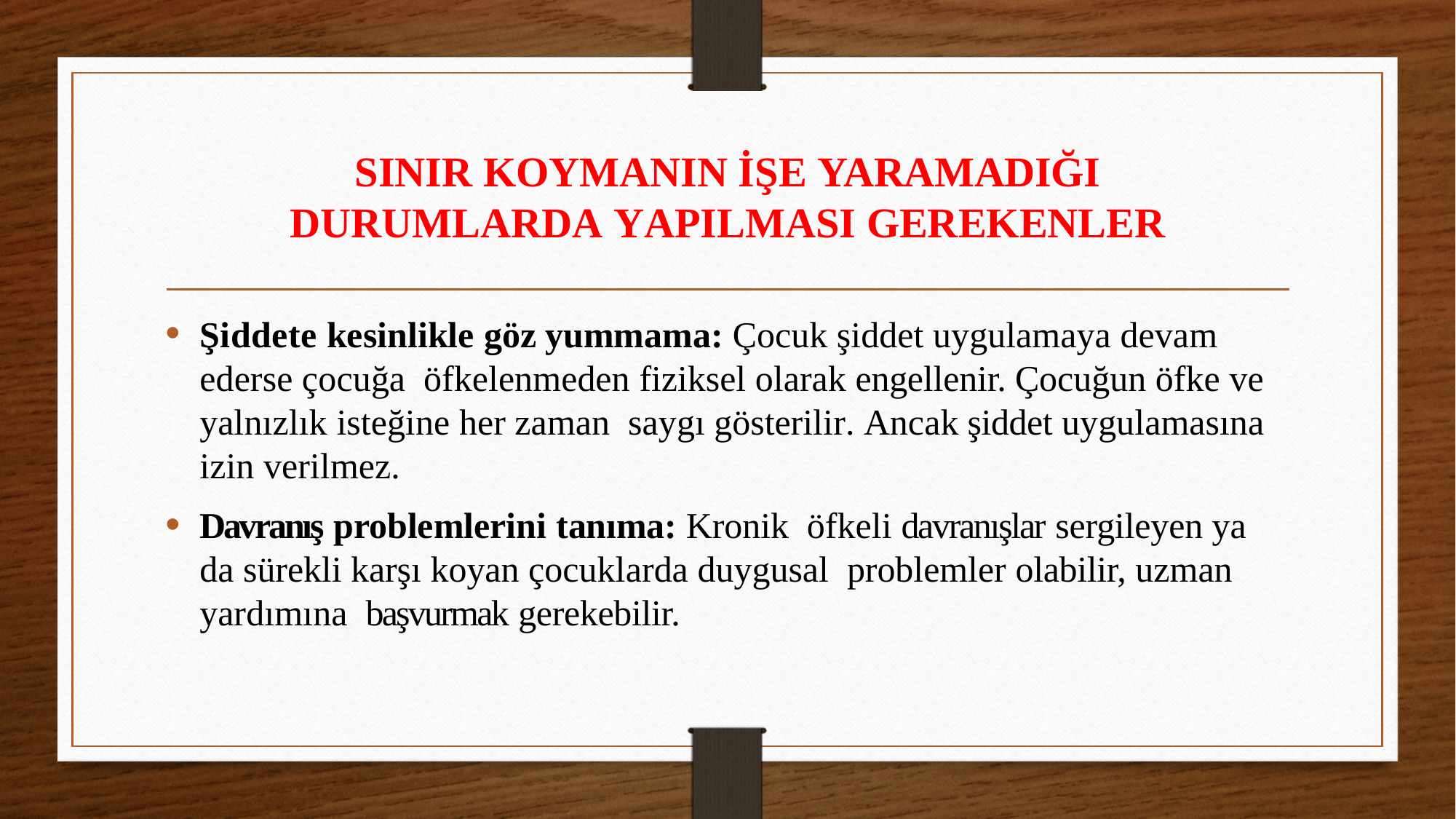

# SINIR KOYMANIN İŞE YARAMADIĞI DURUMLARDA YAPILMASI GEREKENLER
Şiddete kesinlikle göz yummama: Çocuk şiddet uygulamaya devam ederse çocuğa  öfkelenmeden fiziksel olarak engellenir. Çocuğun öfke ve yalnızlık isteğine her zaman  saygı gösterilir. Ancak şiddet uygulamasına  izin verilmez.
Davranış problemlerini tanıma: Kronik  öfkeli davranışlar sergileyen ya da sürekli karşı koyan çocuklarda duygusal  problemler olabilir, uzman yardımına  başvurmak gerekebilir.